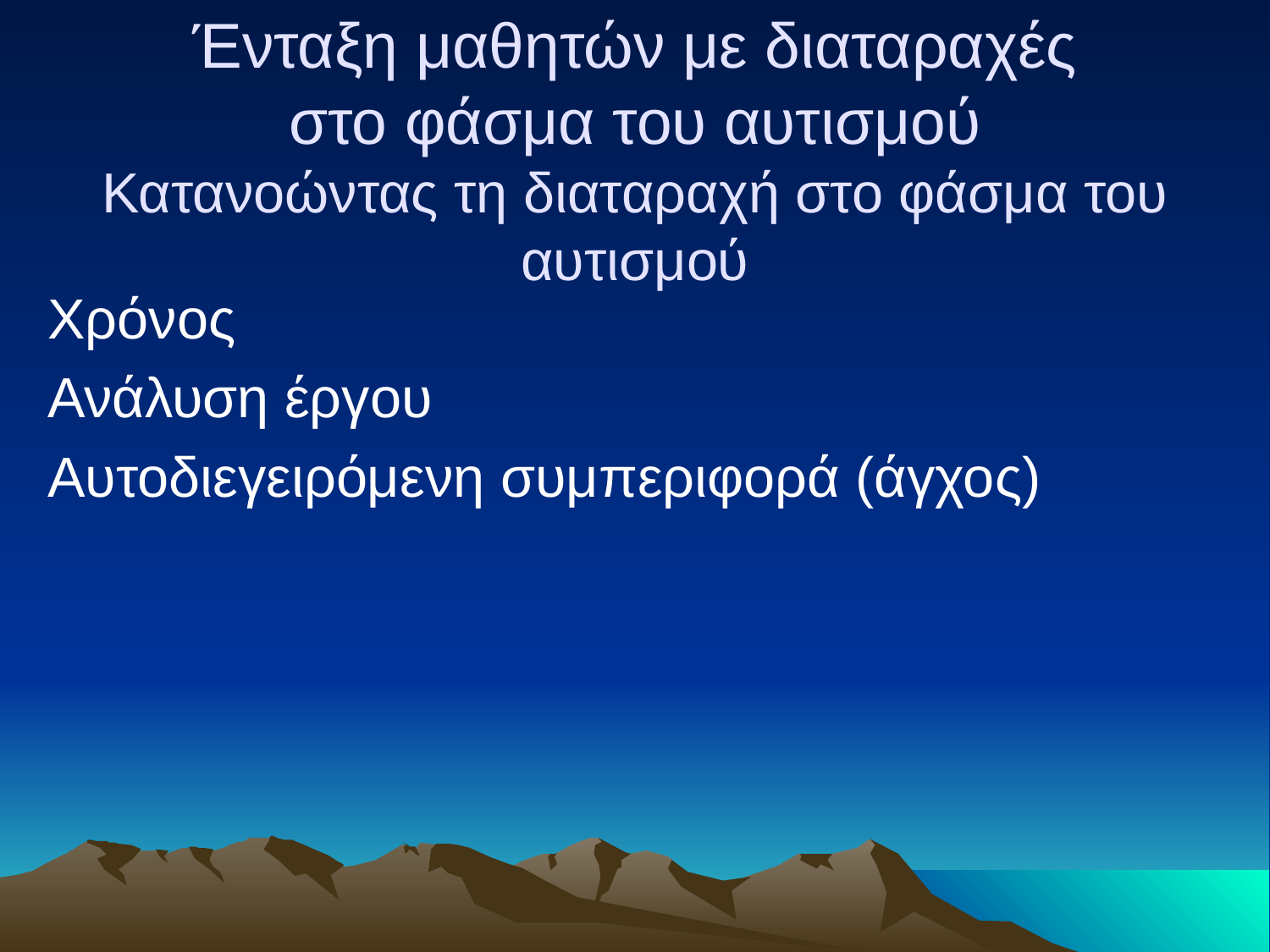

# Ένταξη μαθητών με διαταραχές στο φάσμα του αυτισμού Κατανοώντας τη διαταραχή στο φάσμα του αυτισμού
Χρόνος
Ανάλυση έργου
Αυτοδιεγειρόμενη συμπεριφορά (άγχος)